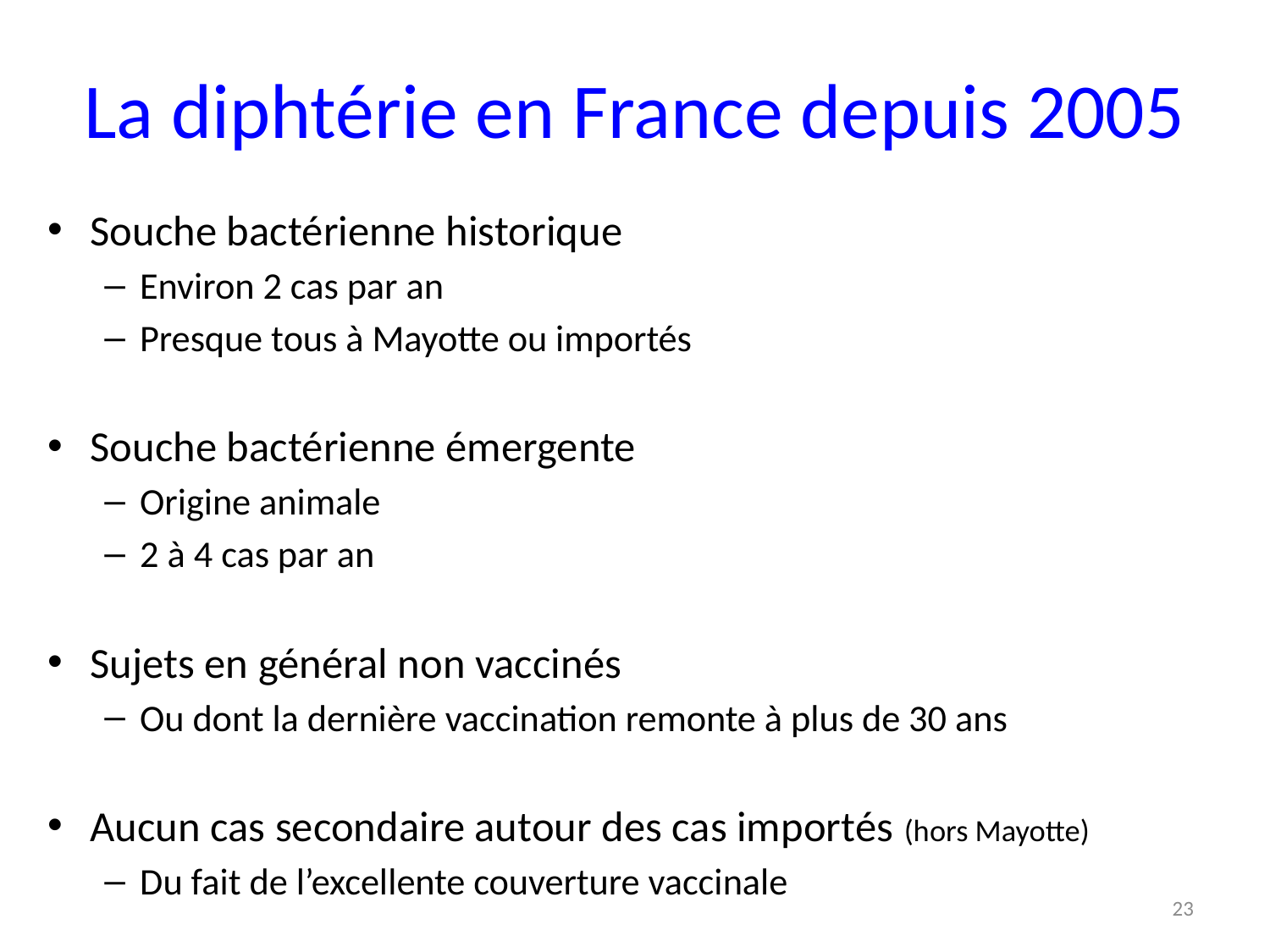

# La diphtérie en France depuis 2005
Souche bactérienne historique
Environ 2 cas par an
Presque tous à Mayotte ou importés

Souche bactérienne émergente
Origine animale
2 à 4 cas par an

Sujets en général non vaccinés
Ou dont la dernière vaccination remonte à plus de 30 ans

Aucun cas secondaire autour des cas importés (hors Mayotte)
Du fait de l’excellente couverture vaccinale
23